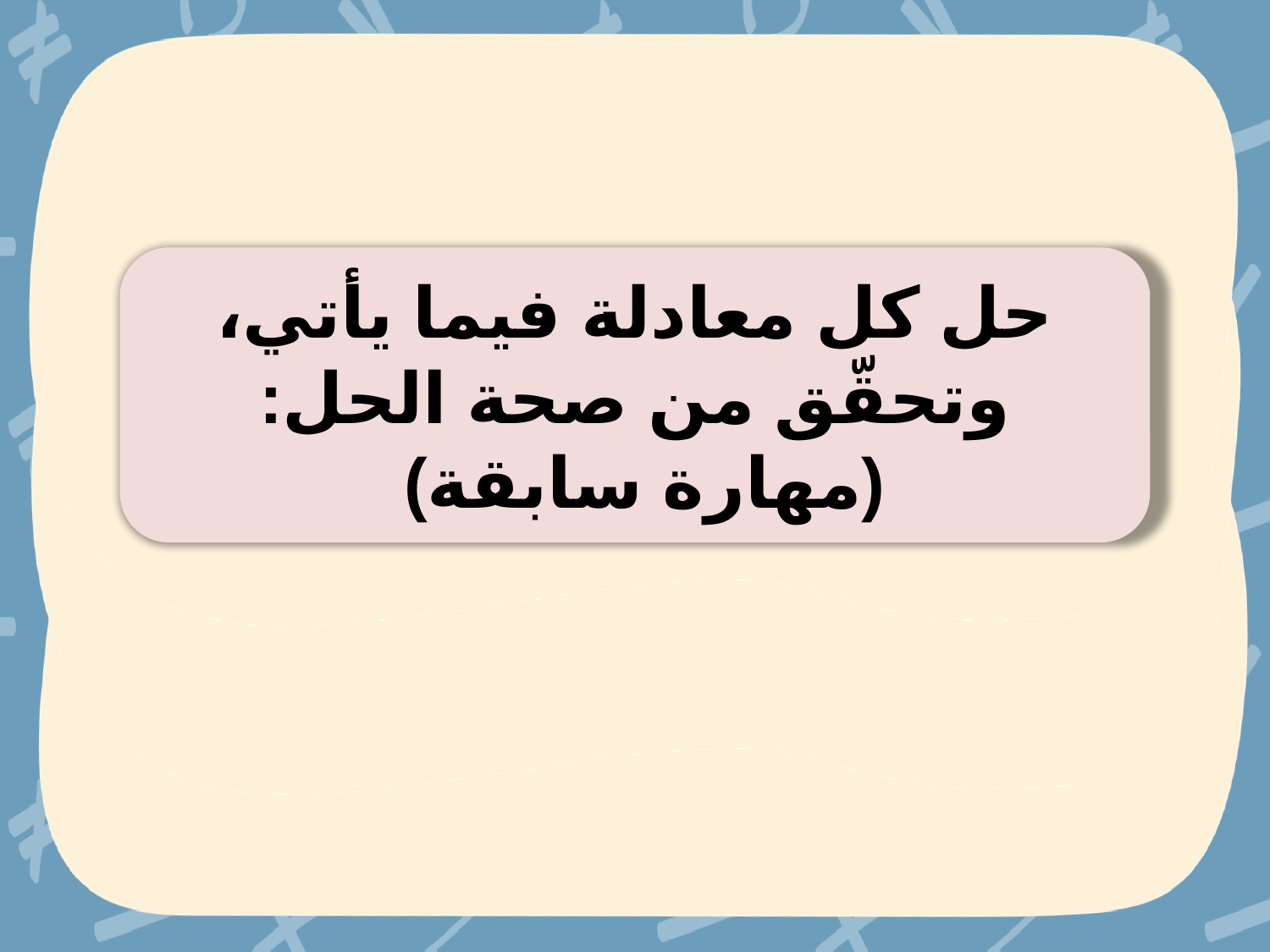

حل كل معادلة فيما يأتي، وتحقّق من صحة الحل: (مهارة سابقة)